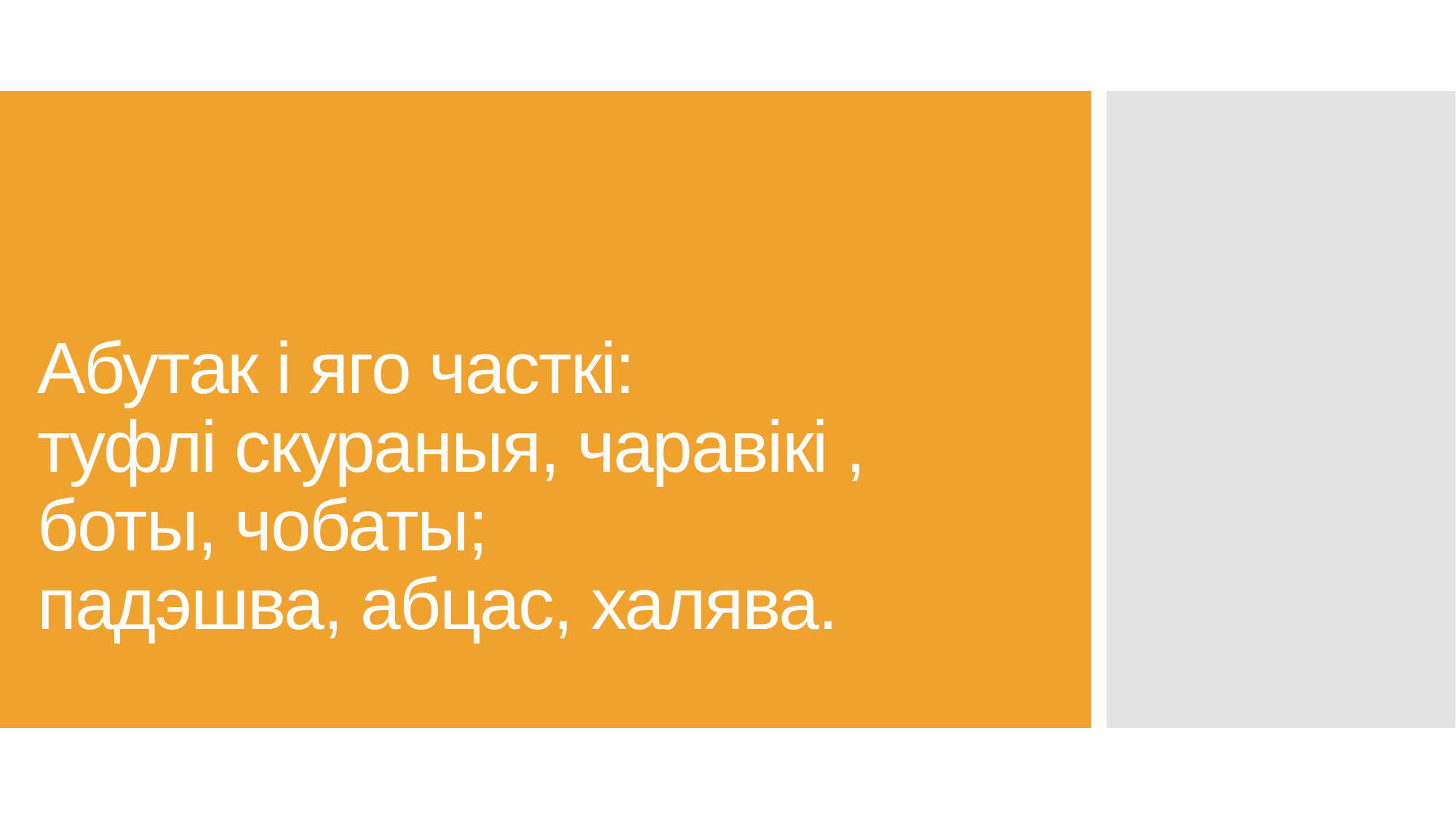

# Абутак і яго часткі: туфлі скураныя, чаравікі , боты, чобаты; падэшва, абцас, халява.